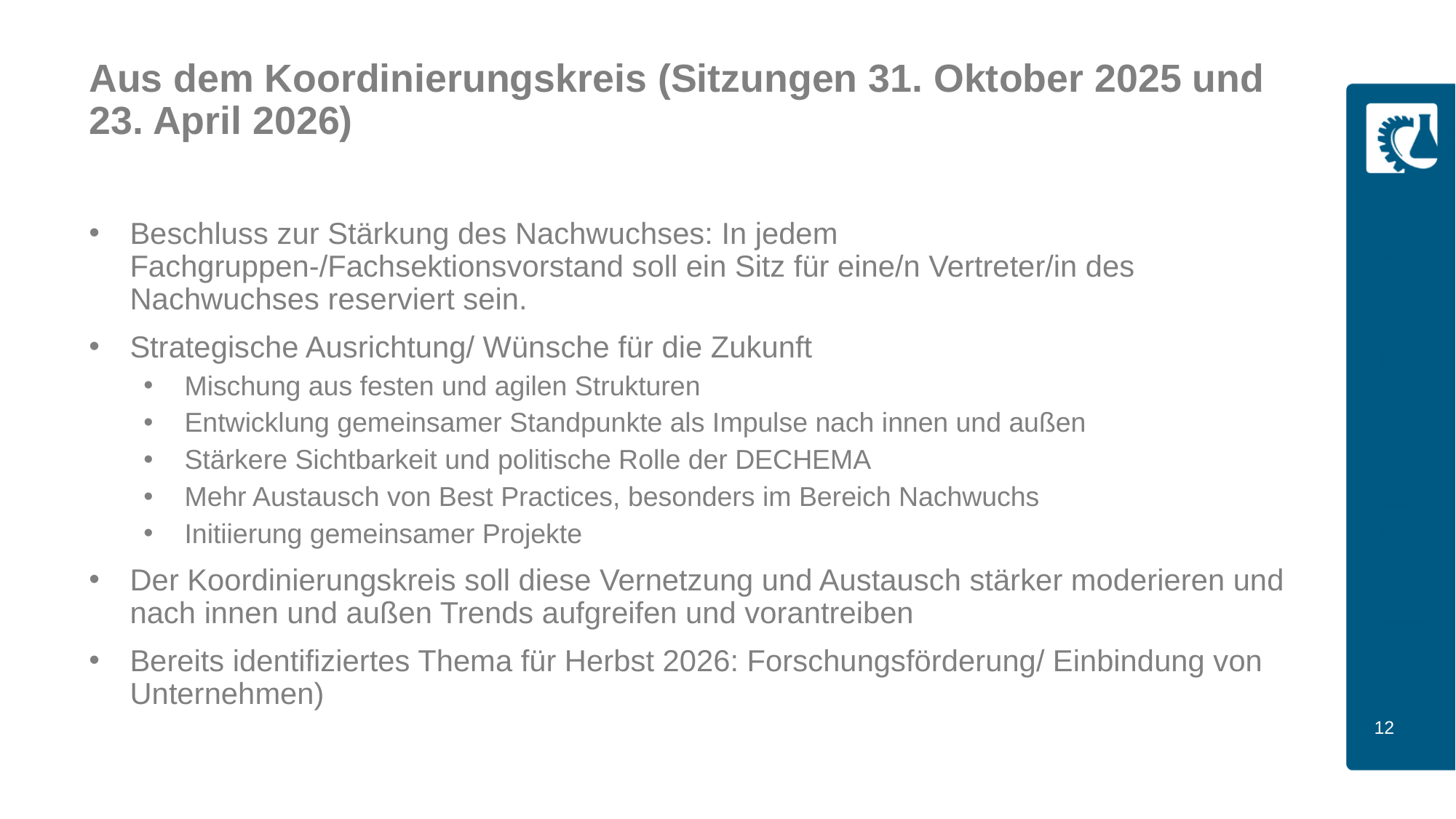

# Aus dem Koordinierungskreis (Sitzungen 31. Oktober 2025 und 23. April 2026)
Beschluss zur Stärkung des Nachwuchses: In jedem Fachgruppen-/Fachsektionsvorstand soll ein Sitz für eine/n Vertreter/in des Nachwuchses reserviert sein.
Strategische Ausrichtung/ Wünsche für die Zukunft
Mischung aus festen und agilen Strukturen
Entwicklung gemeinsamer Standpunkte als Impulse nach innen und außen
Stärkere Sichtbarkeit und politische Rolle der DECHEMA
Mehr Austausch von Best Practices, besonders im Bereich Nachwuchs
Initiierung gemeinsamer Projekte
Der Koordinierungskreis soll diese Vernetzung und Austausch stärker moderieren und nach innen und außen Trends aufgreifen und vorantreiben
Bereits identifiziertes Thema für Herbst 2026: Forschungsförderung/ Einbindung von Unternehmen)